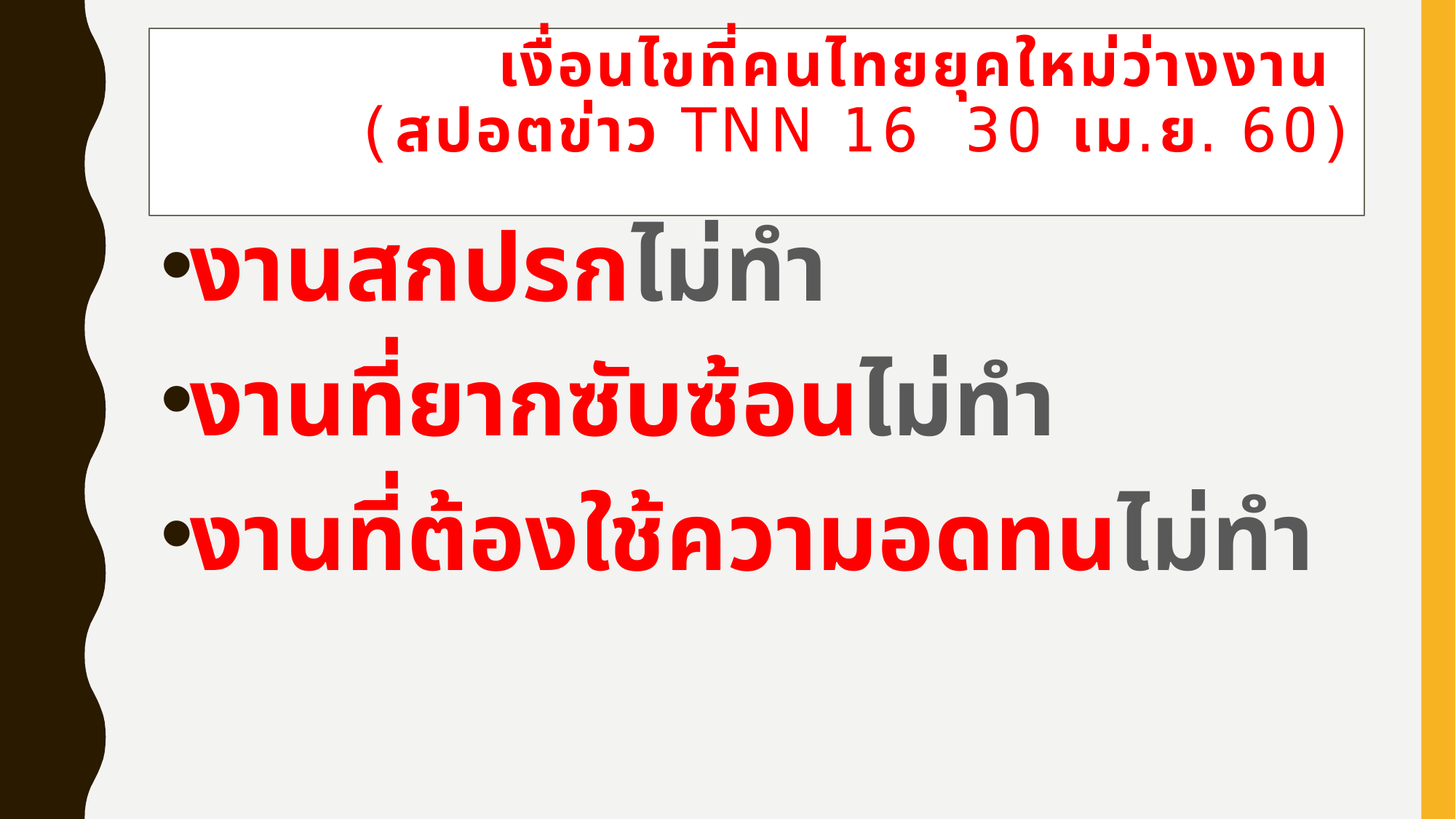

# เงื่อนไขที่คนไทยยุคใหม่ว่างงาน (สปอตข่าว TNN 16  30 เม.ย. 60)
งานสกปรกไม่ทำ
งานที่ยากซับซ้อนไม่ทำ
งานที่ต้องใช้ความอดทนไม่ทำ